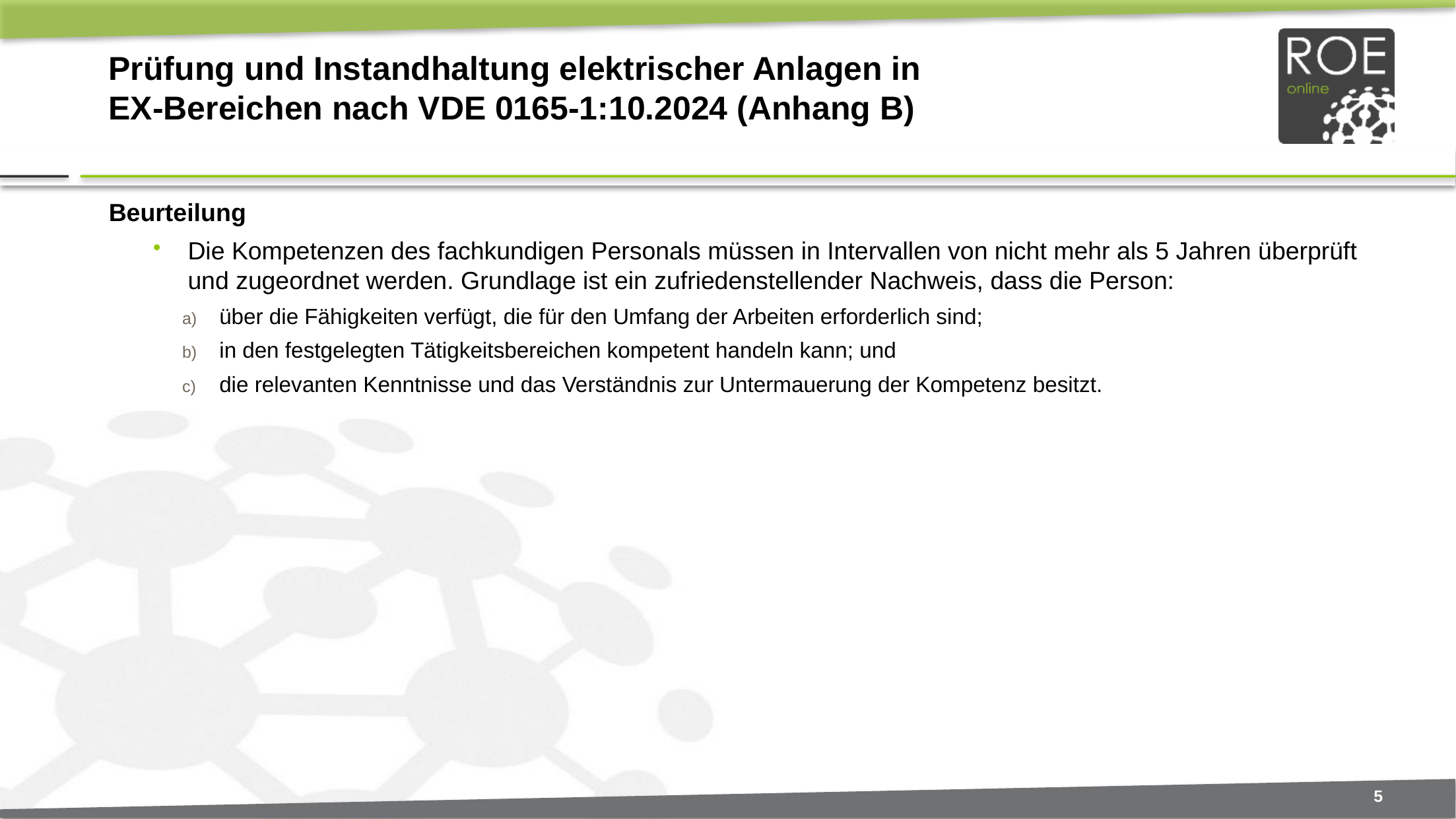

# Prüfung und Instandhaltung elektrischer Anlagen in EX-Bereichen nach VDE 0165-1:10.2024 (Anhang B)
Beurteilung
Die Kompetenzen des fachkundigen Personals müssen in Intervallen von nicht mehr als 5 Jahren überprüft und zugeordnet werden. Grundlage ist ein zufriedenstellender Nachweis, dass die Person:
über die Fähigkeiten verfügt, die für den Umfang der Arbeiten erforderlich sind;
in den festgelegten Tätigkeitsbereichen kompetent handeln kann; und
die relevanten Kenntnisse und das Verständnis zur Untermauerung der Kompetenz besitzt.
5